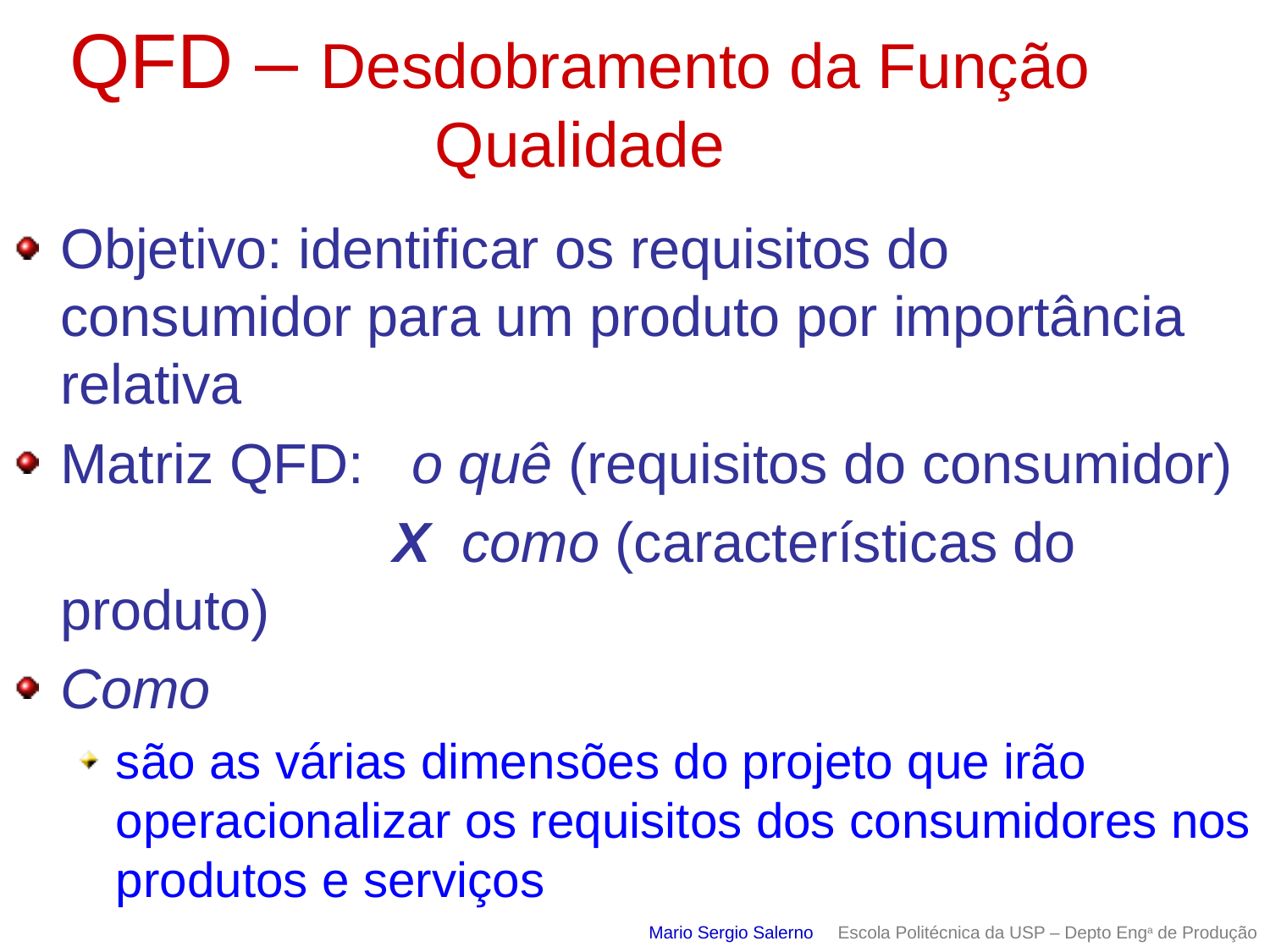

# QFD – Desdobramento da Função Qualidade
Objetivo: identificar os requisitos do consumidor para um produto por importância relativa
Matriz QFD:   o quê (requisitos do consumidor)
			     X  como (características do produto)
Como
são as várias dimensões do projeto que irão operacionalizar os requisitos dos consumidores nos produtos e serviços

Mario Sergio Salerno     Escola Politécnica da USP – Depto Enga de Produção